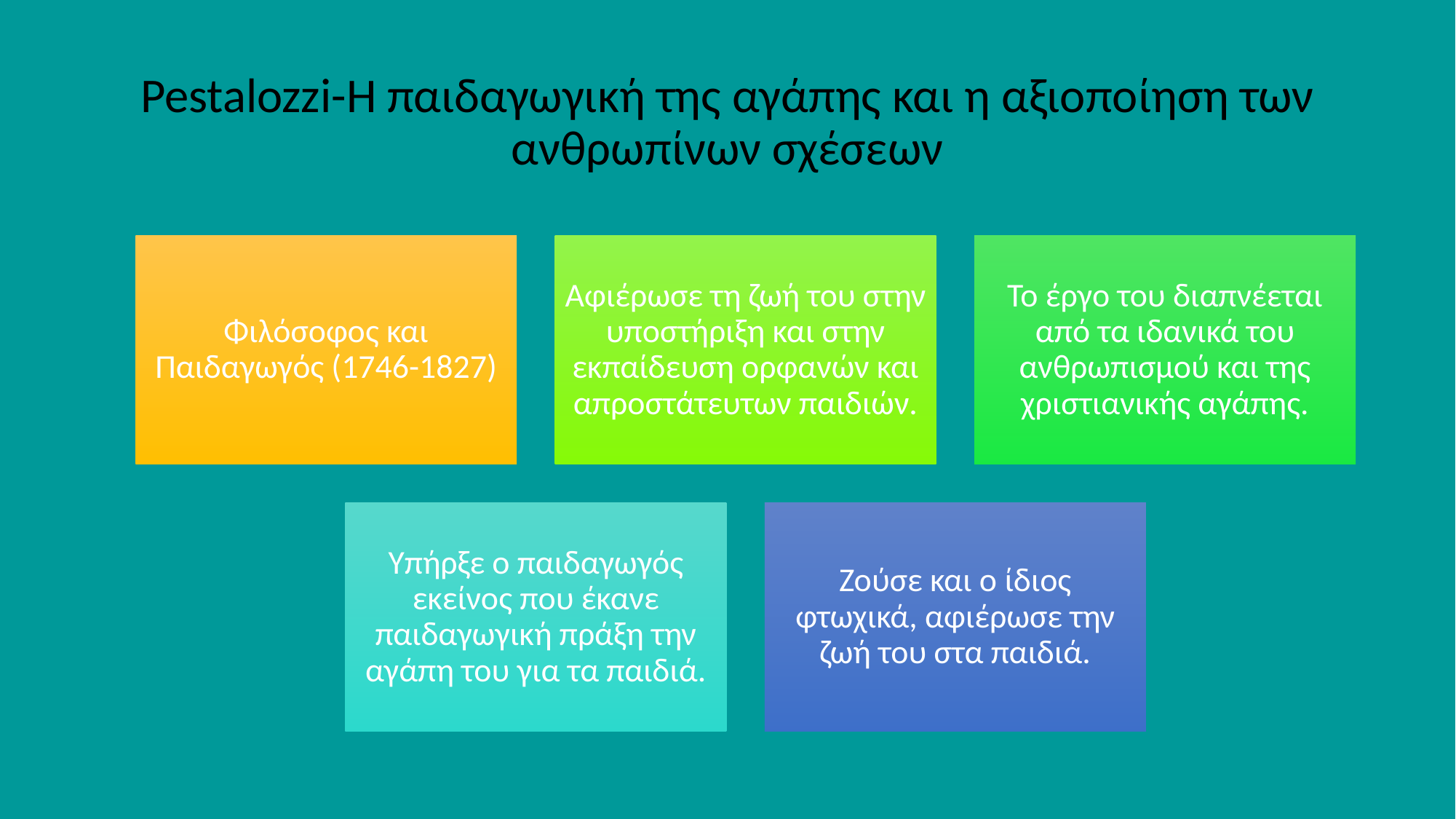

# Pestalozzi-Η παιδαγωγική της αγάπης και η αξιοποίηση των ανθρωπίνων σχέσεων
Φιλόσοφος και Παιδαγωγός (1746-1827)
Αφιέρωσε τη ζωή του στην υποστήριξη και στην εκπαίδευση ορφανών και απροστάτευτων παιδιών.
Το έργο του διαπνέεται από τα ιδανικά του ανθρωπισμού και της χριστιανικής αγάπης.
Υπήρξε ο παιδαγωγός εκείνος που έκανε παιδαγωγική πράξη την αγάπη του για τα παιδιά.
Ζούσε και ο ίδιος φτωχικά, αφιέρωσε την ζωή του στα παιδιά.